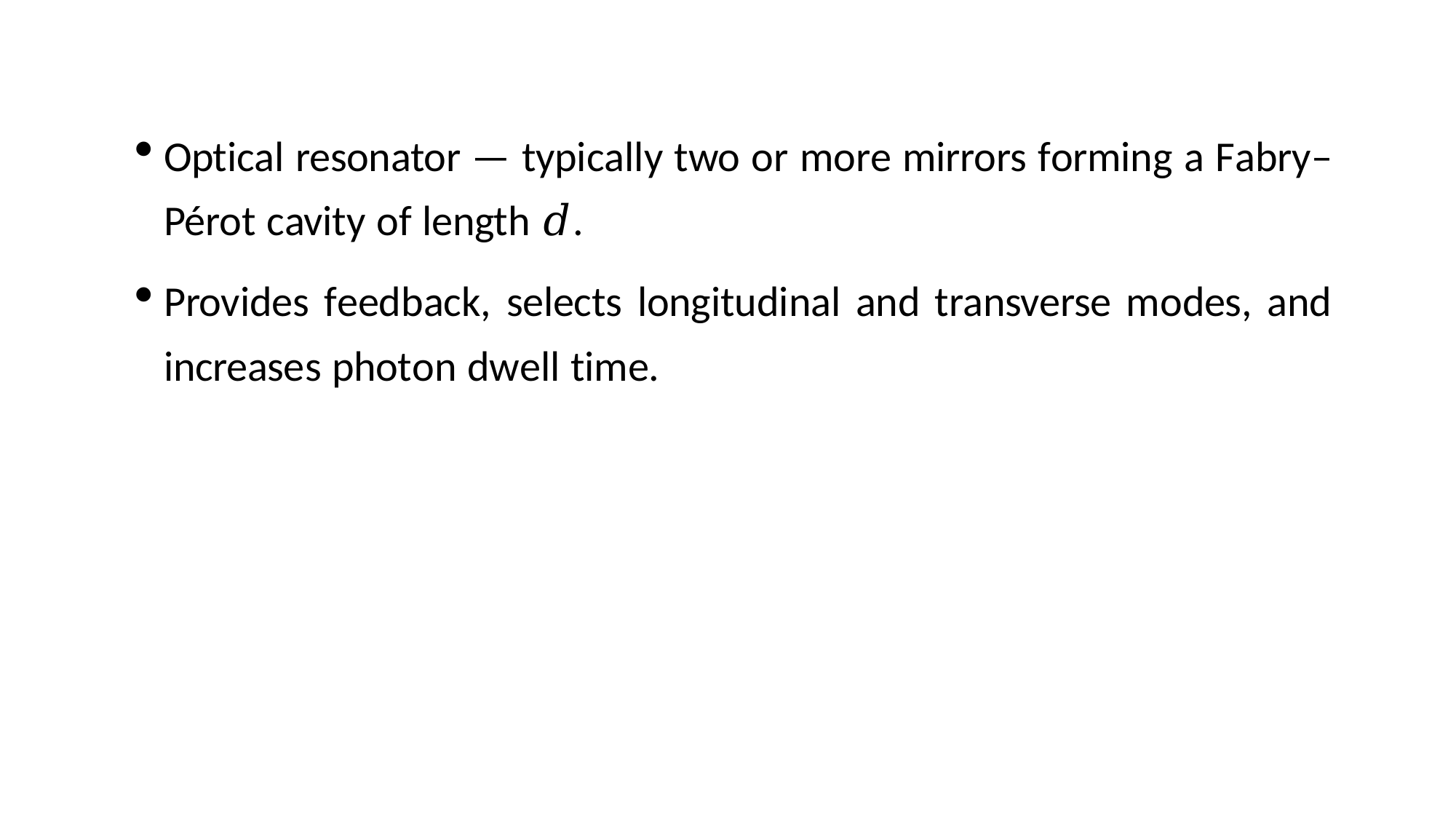

Optical resonator — typically two or more mirrors forming a Fabry– Pérot cavity of length 𝑑.
Provides feedback, selects longitudinal and transverse modes, and increases photon dwell time.